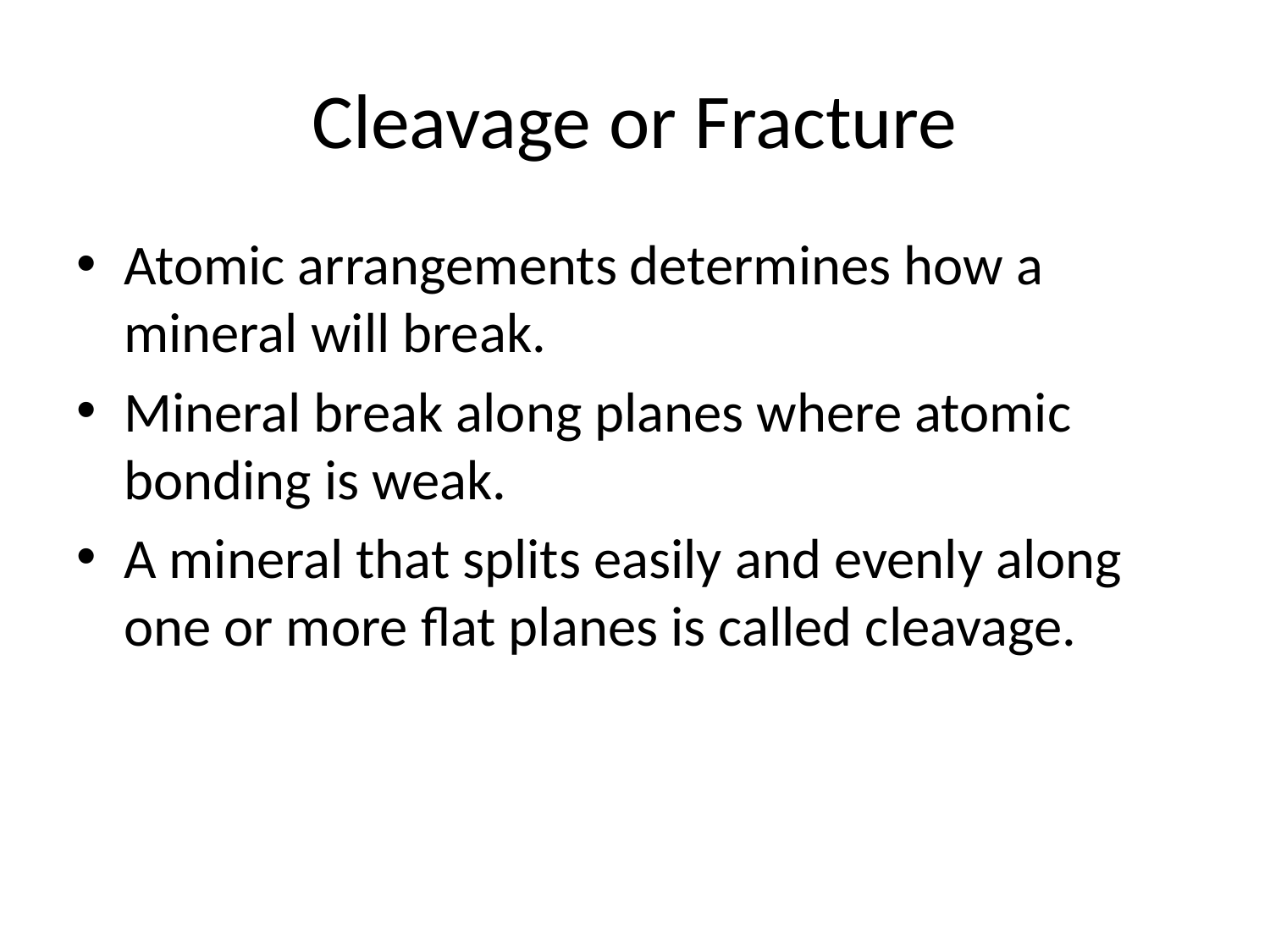

# Cleavage or Fracture
Atomic arrangements determines how a mineral will break.
Mineral break along planes where atomic bonding is weak.
A mineral that splits easily and evenly along one or more flat planes is called cleavage.